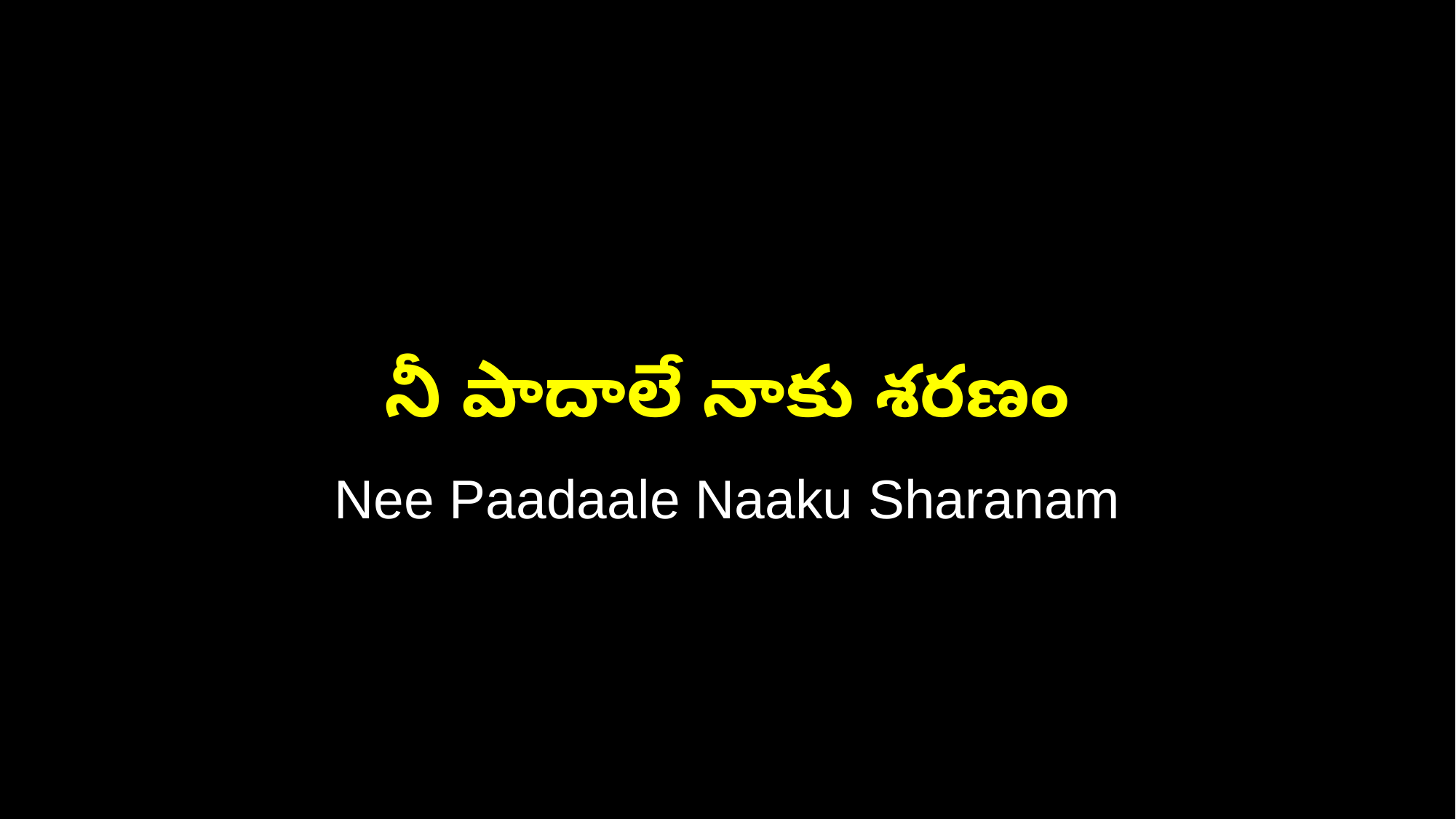

నీ పాదాలే నాకు శరణం
Nee Paadaale Naaku Sharanam